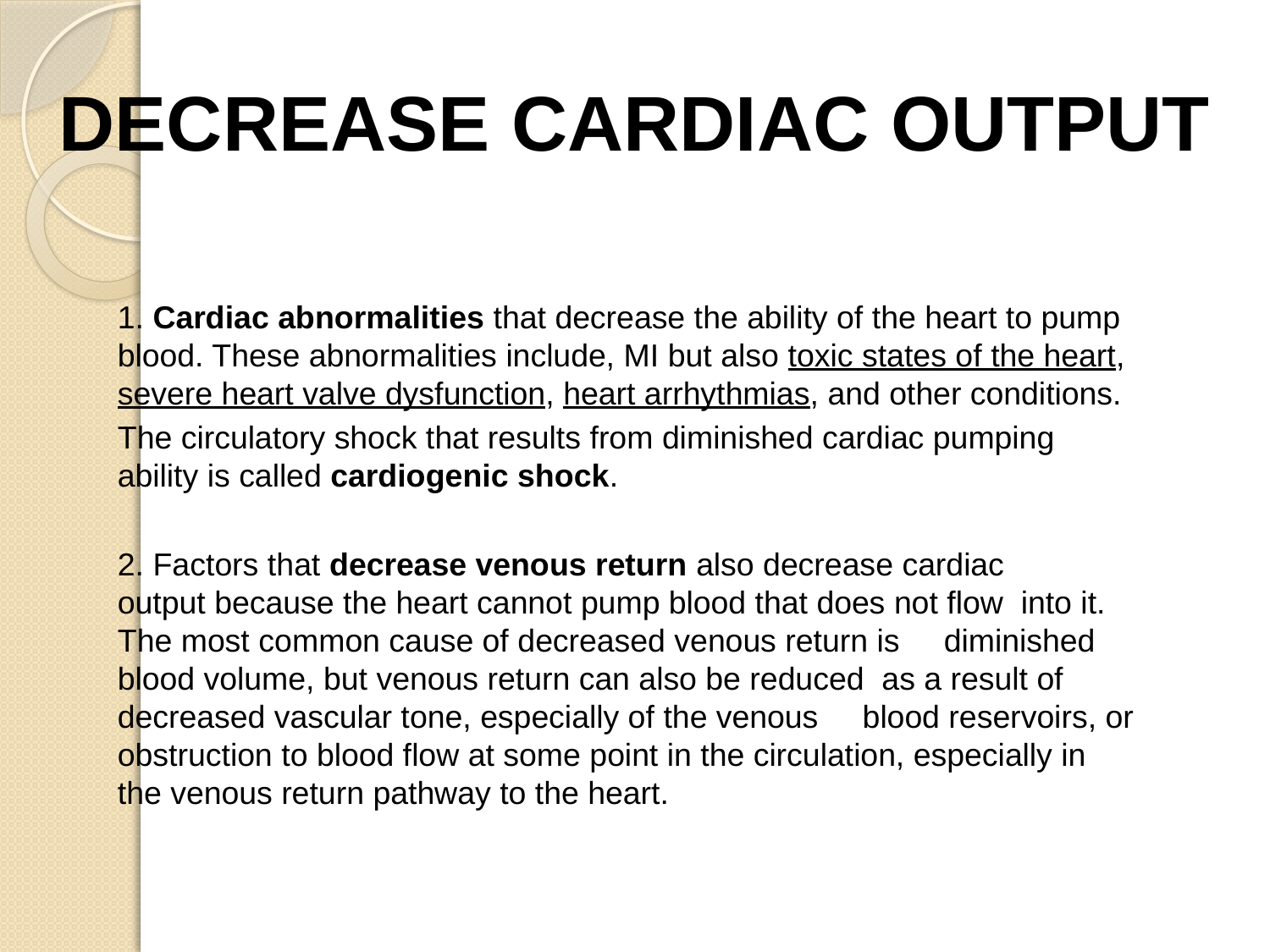

# DECREASE CARDIAC OUTPUT
1. Cardiac abnormalities that decrease the ability of the heart to pump blood. These abnormalities include, MI but also toxic states of the heart, severe heart valve dysfunction, heart arrhythmias, and other conditions.
The circulatory shock that results from diminished cardiac pumping ability is called cardiogenic shock.

2. Factors that decrease venous return also decrease cardiac       output because the heart cannot pump blood that does not flow  into it. The most common cause of decreased venous return is     diminished blood volume, but venous return can also be reduced  as a result of decreased vascular tone, especially of the venous     blood reservoirs, or obstruction to blood flow at some point in the circulation, especially in the venous return pathway to the heart.